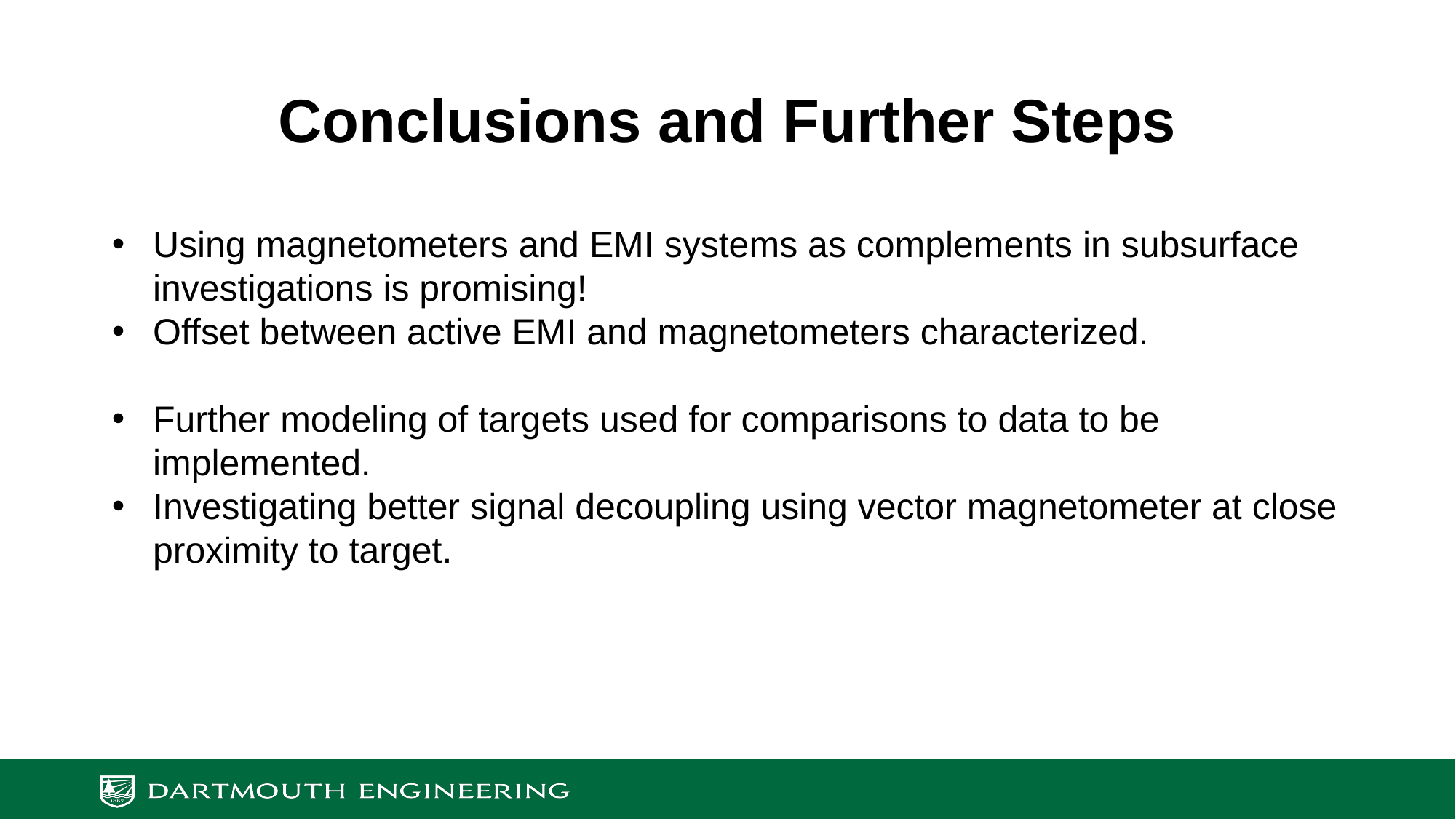

# Conclusions and Further Steps
Using magnetometers and EMI systems as complements in subsurface investigations is promising!
Offset between active EMI and magnetometers characterized.

Further modeling of targets used for comparisons to data to be implemented.
Investigating better signal decoupling using vector magnetometer at close proximity to target.